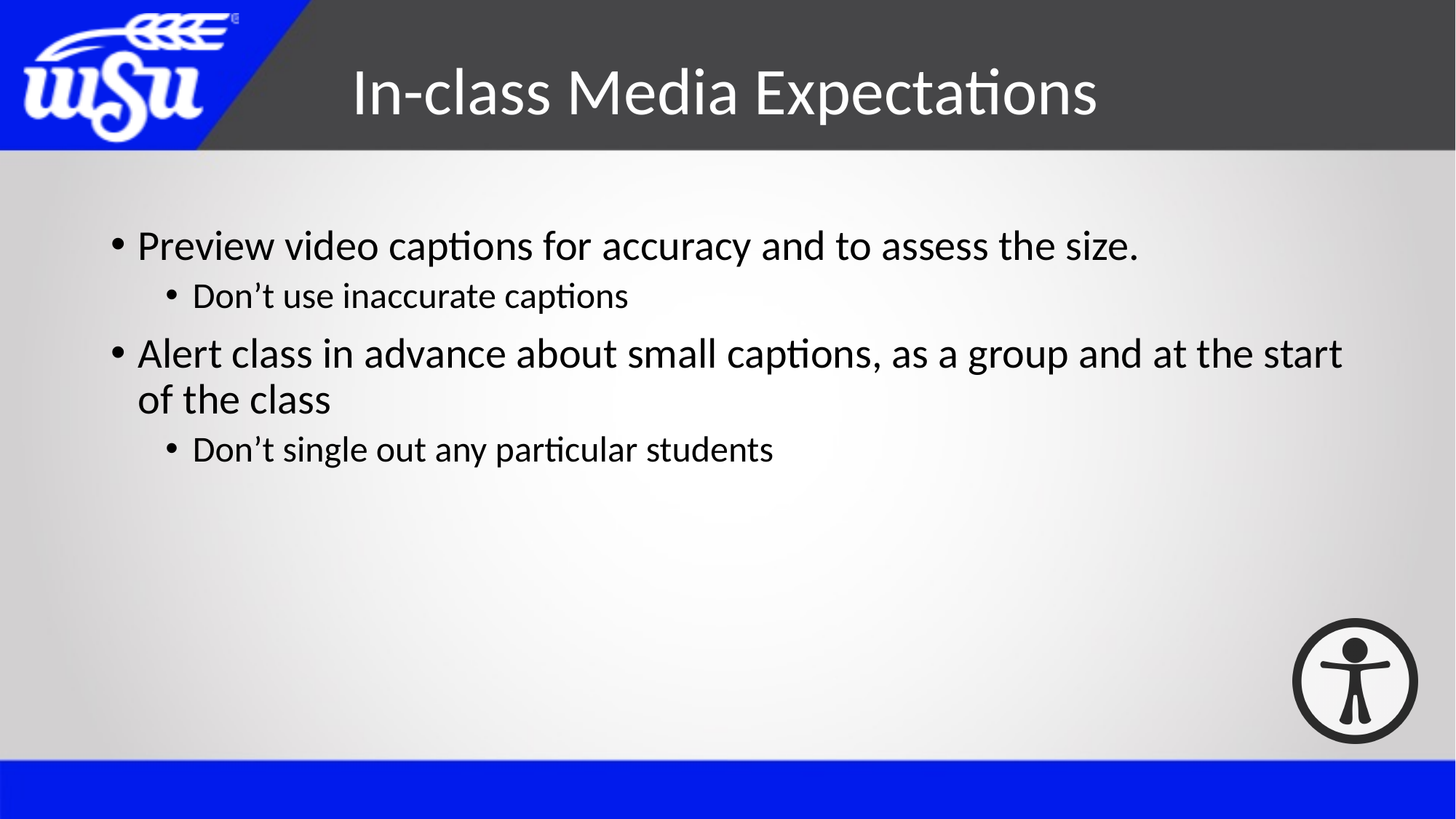

# In-class Media Expectations
Preview video captions for accuracy and to assess the size.
Don’t use inaccurate captions
Alert class in advance about small captions, as a group and at the start of the class
Don’t single out any particular students